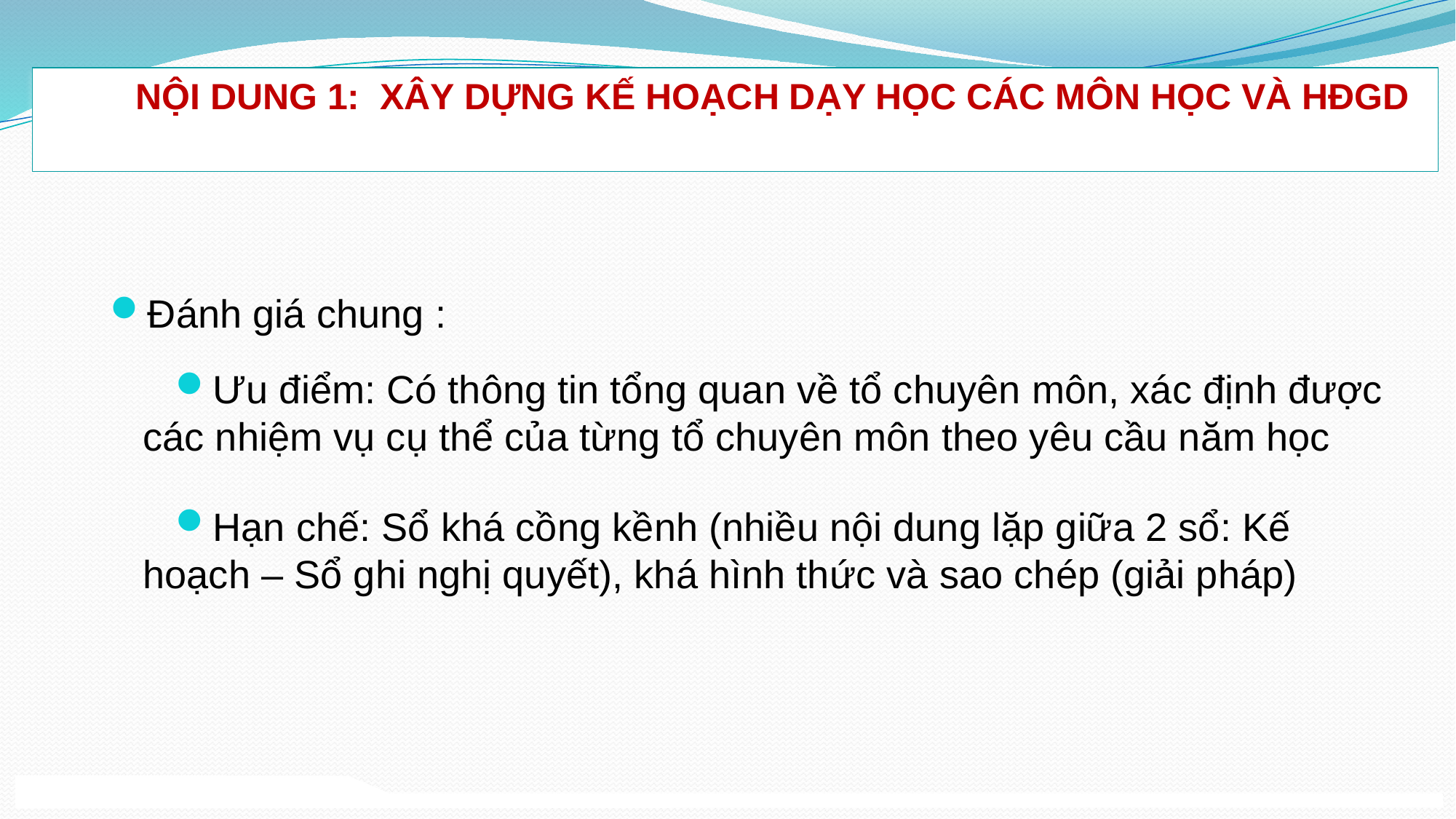

NỘI DUNG 1:  XÂY DỰNG KẾ HOẠCH DẠY HỌC CÁC MÔN HỌC VÀ HĐGD

Đánh giá chung :
Ưu điểm: Có thông tin tổng quan về tổ chuyên môn, xác định được các nhiệm vụ cụ thể của từng tổ chuyên môn theo yêu cầu năm học
Hạn chế: Sổ khá cồng kềnh (nhiều nội dung lặp giữa 2 sổ: Kế hoạch – Sổ ghi nghị quyết), khá hình thức và sao chép (giải pháp)
5